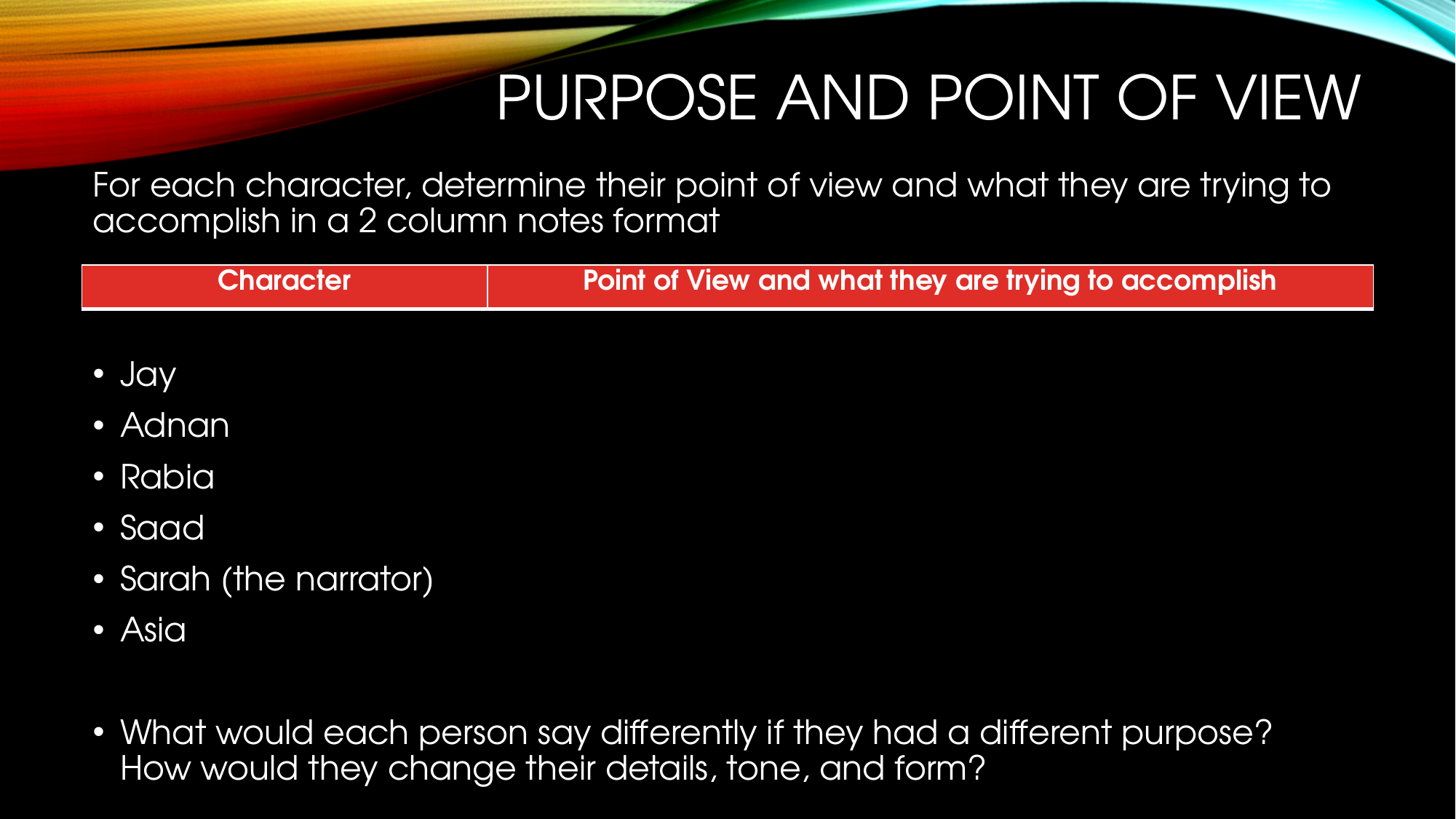

# Purpose and point of view
For each character, determine their point of view and what they are trying to accomplish in a 2 column notes format

Jay
Adnan
Rabia
Saad
Sarah (the narrator)
Asia

What would each person say differently if they had a different purpose?  How would they change their details, tone, and form?
| Character | Point of View and what they are trying to accomplish |
| --- | --- |